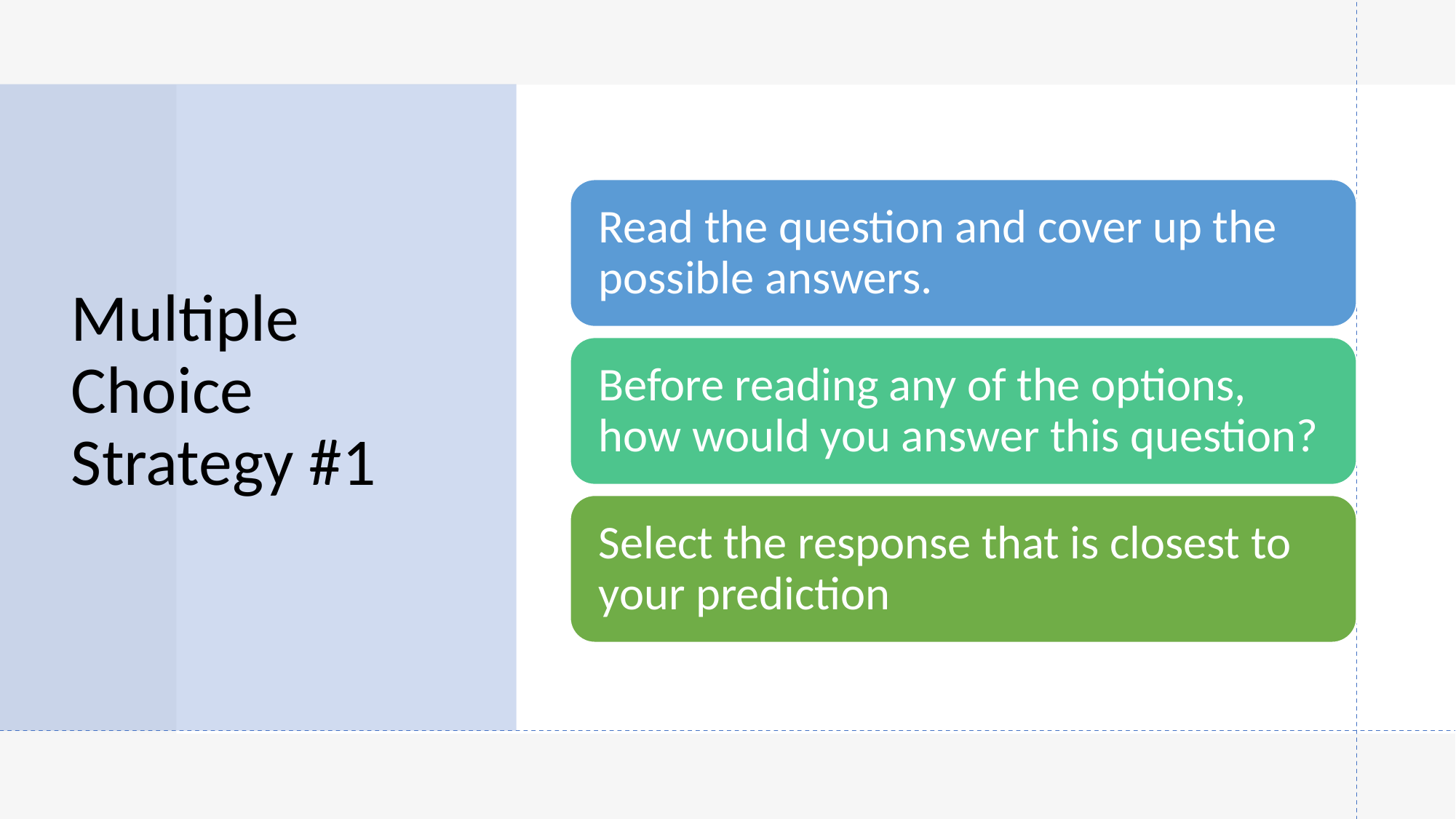

# Multiple Choice Strategy #1

Read the question and cover up the possible answers.
Before reading any of the options, how would you answer this question?
Select the response that is closest to your prediction